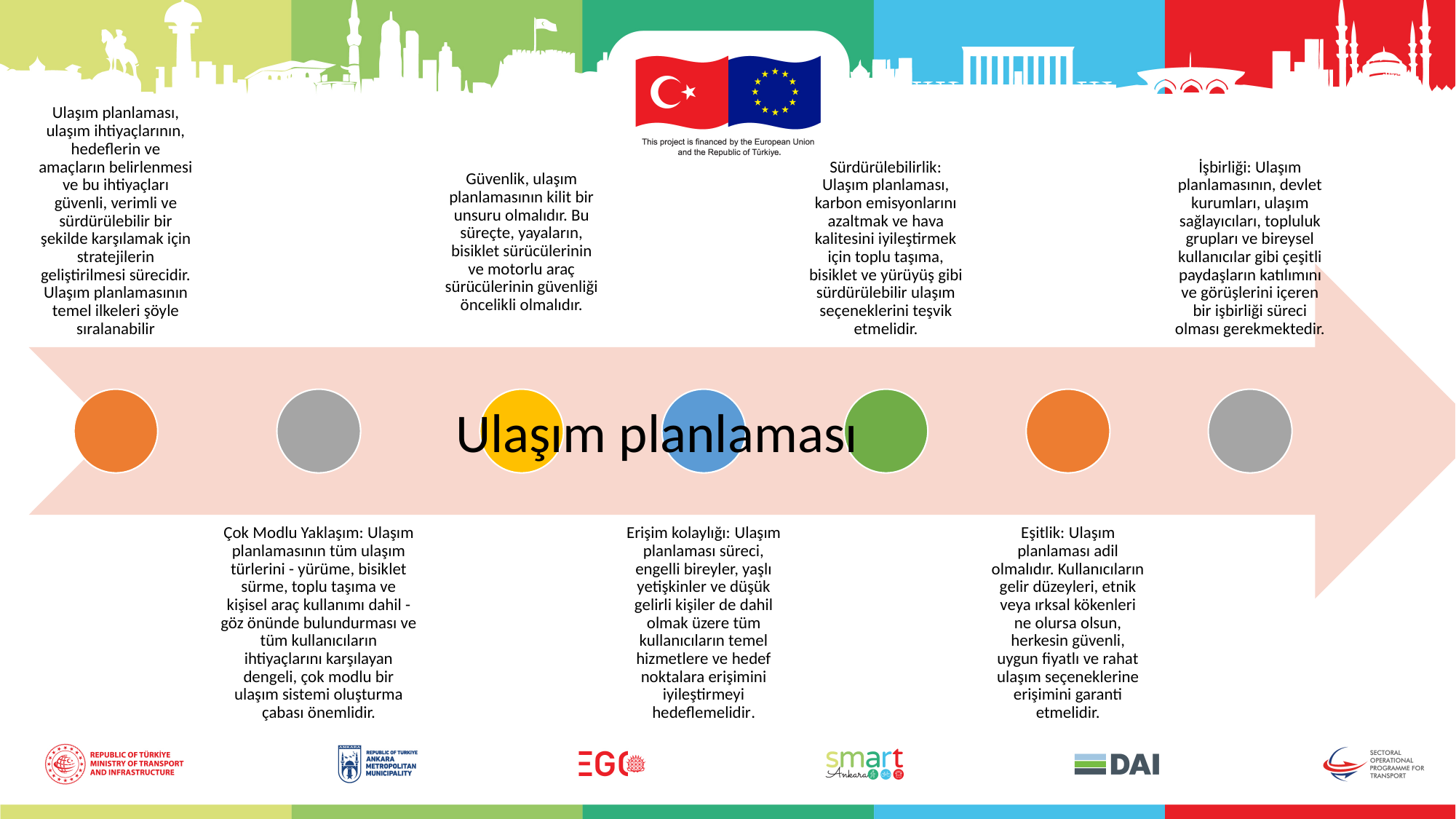

Ulaşım planlaması, ulaşım ihtiyaçlarının, hedeflerin ve amaçların belirlenmesi ve bu ihtiyaçları güvenli, verimli ve sürdürülebilir bir şekilde karşılamak için stratejilerin geliştirilmesi sürecidir. Ulaşım planlamasının temel ilkeleri şöyle sıralanabilir
Çok Modlu Yaklaşım: Ulaşım planlamasının tüm ulaşım türlerini - yürüme, bisiklet sürme, toplu taşıma ve kişisel araç kullanımı dahil - göz önünde bulundurması ve tüm kullanıcıların ihtiyaçlarını karşılayan dengeli, çok modlu bir ulaşım sistemi oluşturma çabası önemlidir.
Güvenlik, ulaşım planlamasının kilit bir unsuru olmalıdır. Bu süreçte, yayaların, bisiklet sürücülerinin ve motorlu araç sürücülerinin güvenliği öncelikli olmalıdır.

Erişim kolaylığı: Ulaşım planlaması süreci, engelli bireyler, yaşlı yetişkinler ve düşük gelirli kişiler de dahil olmak üzere tüm kullanıcıların temel hizmetlere ve hedef noktalara erişimini iyileştirmeyi hedeflemelidir.
Sürdürülebilirlik: Ulaşım planlaması, karbon emisyonlarını azaltmak ve hava kalitesini iyileştirmek için toplu taşıma, bisiklet ve yürüyüş gibi sürdürülebilir ulaşım seçeneklerini teşvik etmelidir.
Eşitlik: Ulaşım planlaması adil olmalıdır. Kullanıcıların gelir düzeyleri, etnik veya ırksal kökenleri ne olursa olsun, herkesin güvenli, uygun fiyatlı ve rahat ulaşım seçeneklerine erişimini garanti etmelidir.
İşbirliği: Ulaşım planlamasının, devlet kurumları, ulaşım sağlayıcıları, topluluk grupları ve bireysel kullanıcılar gibi çeşitli paydaşların katılımını ve görüşlerini içeren bir işbirliği süreci olması gerekmektedir.
Ulaşım planlaması